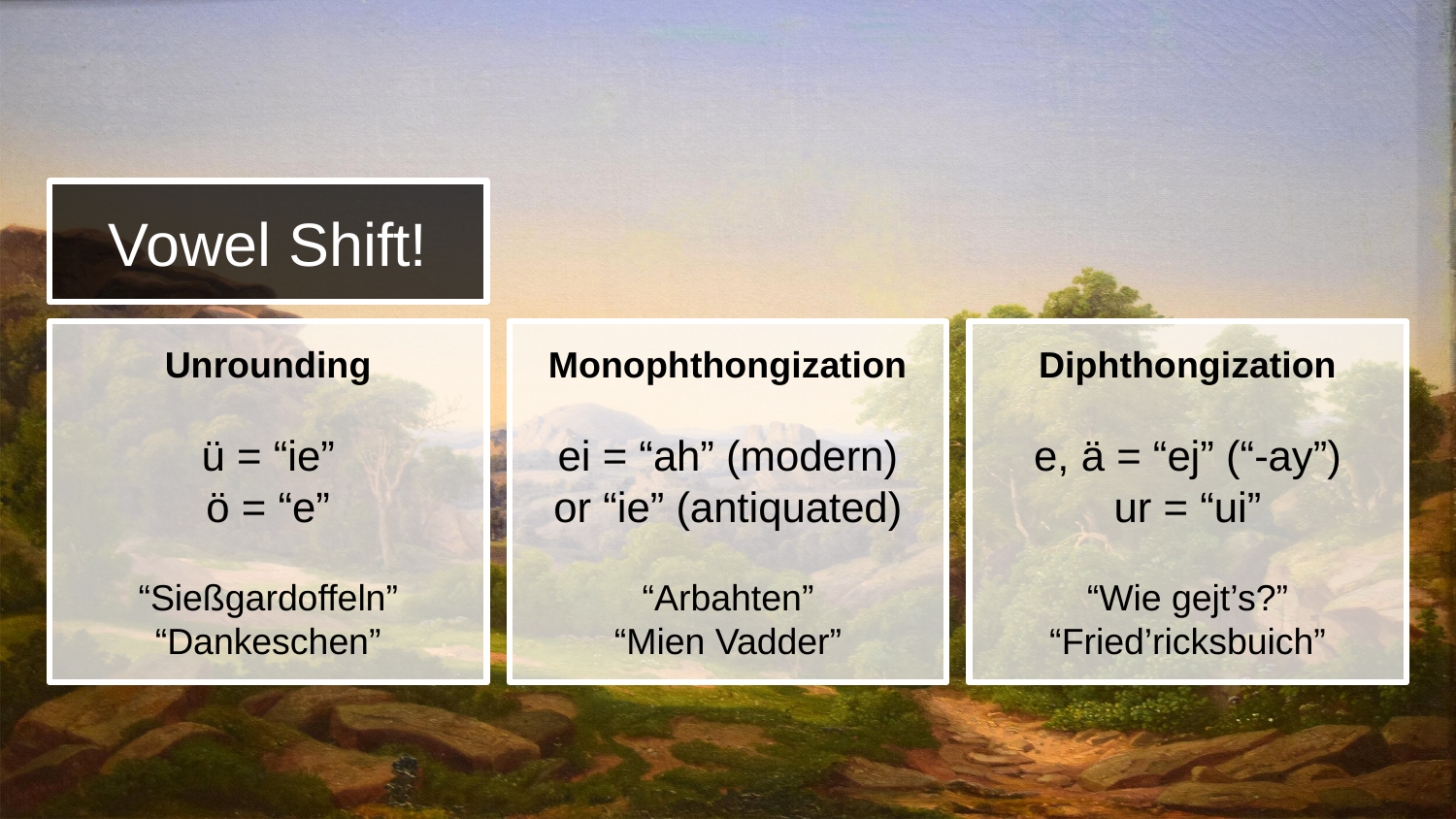

Vowel Shift!
Unrounding

ü = “ie”
ö = “e”

“Sießgardoffeln”
“Dankeschen”
Monophthongization

ei = “ah” (modern)
or “ie” (antiquated)

“Arbahten”
“Mien Vadder”
Diphthongization

e, ä = “ej” (“-ay”)
ur = “ui”

“Wie gejt’s?”
“Fried’ricksbuich”